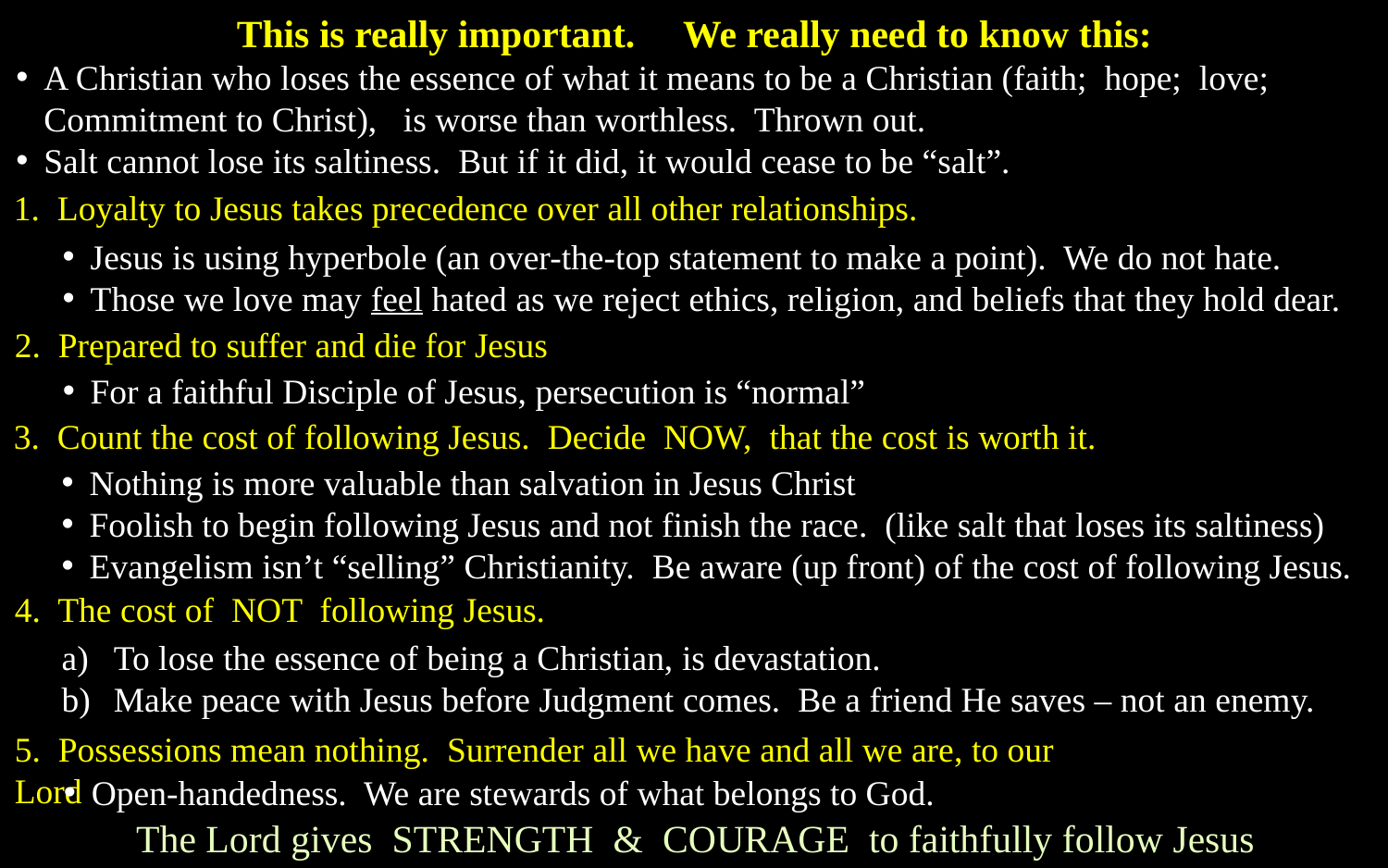

This is really important.     We really need to know this:
A Christian who loses the essence of what it means to be a Christian (faith;  hope;  love;  Commitment to Christ),   is worse than worthless.  Thrown out.
Salt cannot lose its saltiness.  But if it did, it would cease to be “salt”.
1.  Loyalty to Jesus takes precedence over all other relationships.
Jesus is using hyperbole (an over-the-top statement to make a point).  We do not hate.
Those we love may feel hated as we reject ethics, religion, and beliefs that they hold dear.
2.  Prepared to suffer and die for Jesus
For a faithful Disciple of Jesus, persecution is “normal”
3.  Count the cost of following Jesus.  Decide  NOW,  that the cost is worth it.
Nothing is more valuable than salvation in Jesus Christ
Foolish to begin following Jesus and not finish the race.  (like salt that loses its saltiness)
Evangelism isn’t “selling” Christianity.  Be aware (up front) of the cost of following Jesus.
4.  The cost of  NOT  following Jesus.
To lose the essence of being a Christian, is devastation.
Make peace with Jesus before Judgment comes.  Be a friend He saves – not an enemy.
5.  Possessions mean nothing.  Surrender all we have and all we are, to our Lord
Open-handedness.  We are stewards of what belongs to God.
The Lord gives  STRENGTH  &  COURAGE  to faithfully follow Jesus